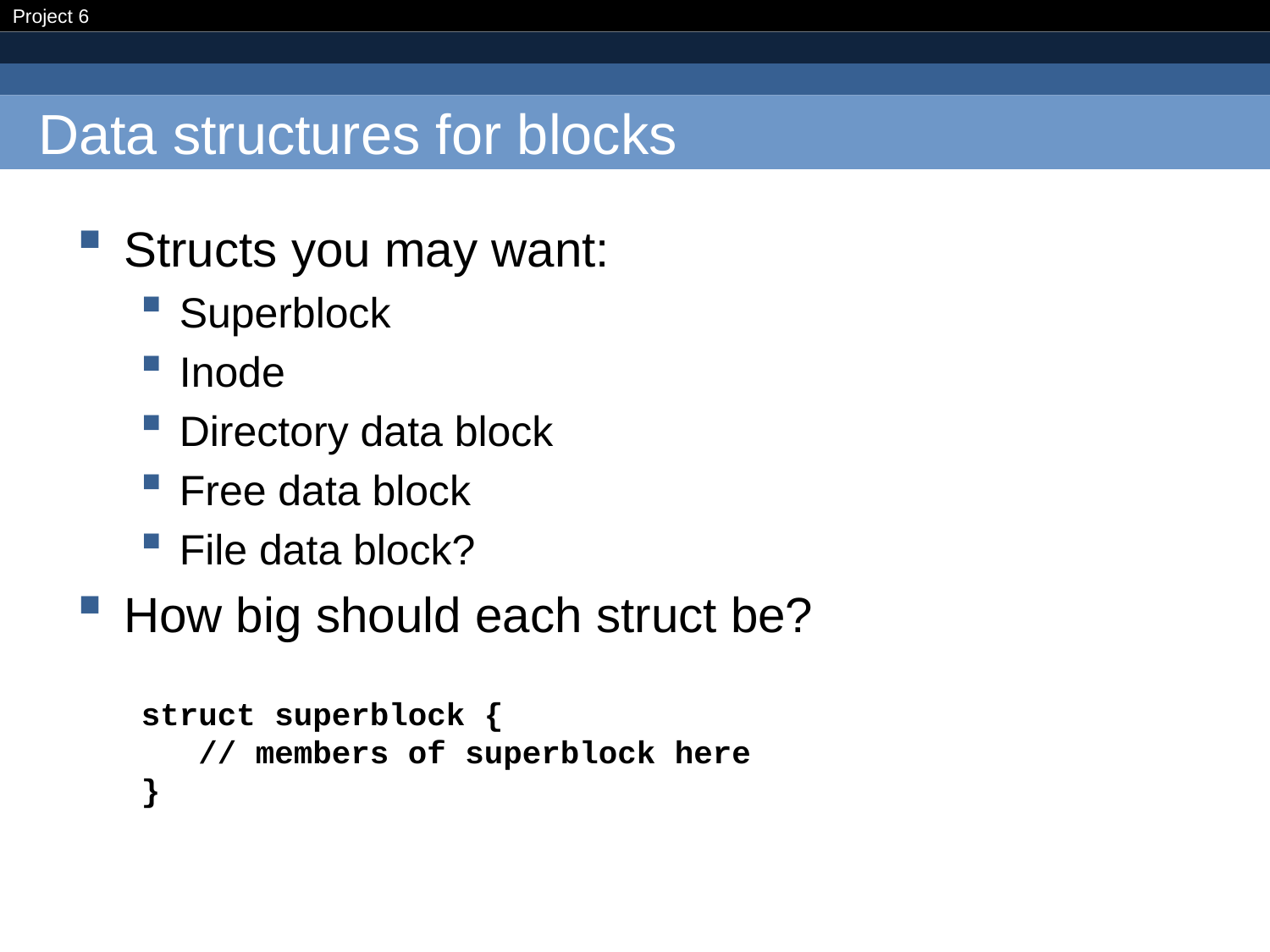

# Data structures for blocks

Structs you may want:
Superblock
Inode
Directory data block
Free data block
File data block?
How big should each struct be?
struct superblock {
   // members of superblock here
}